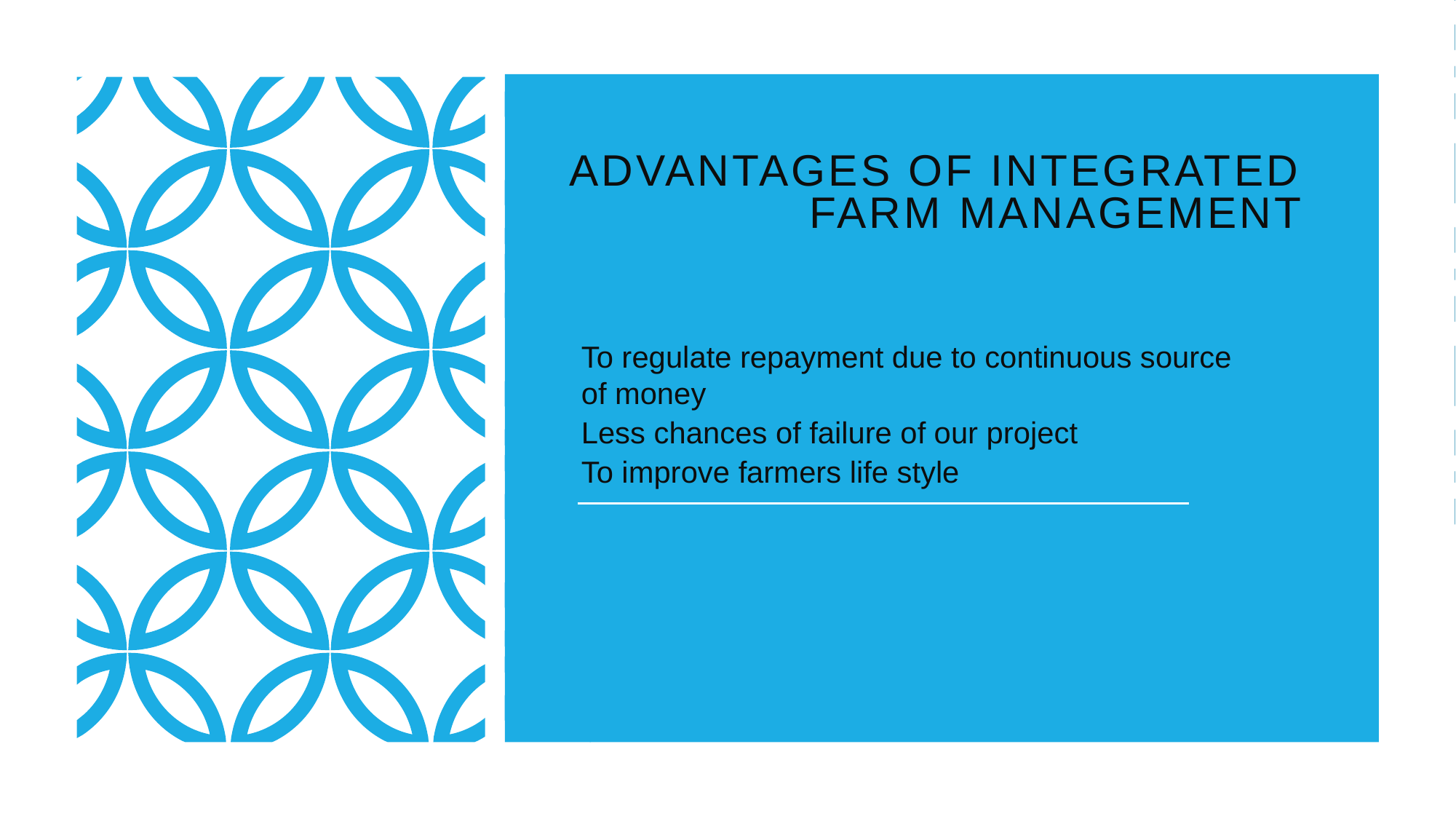

# Advantages of integrated farm management

To regulate repayment due to continuous source
of money
Less chances of failure of our project
To improve farmers life style